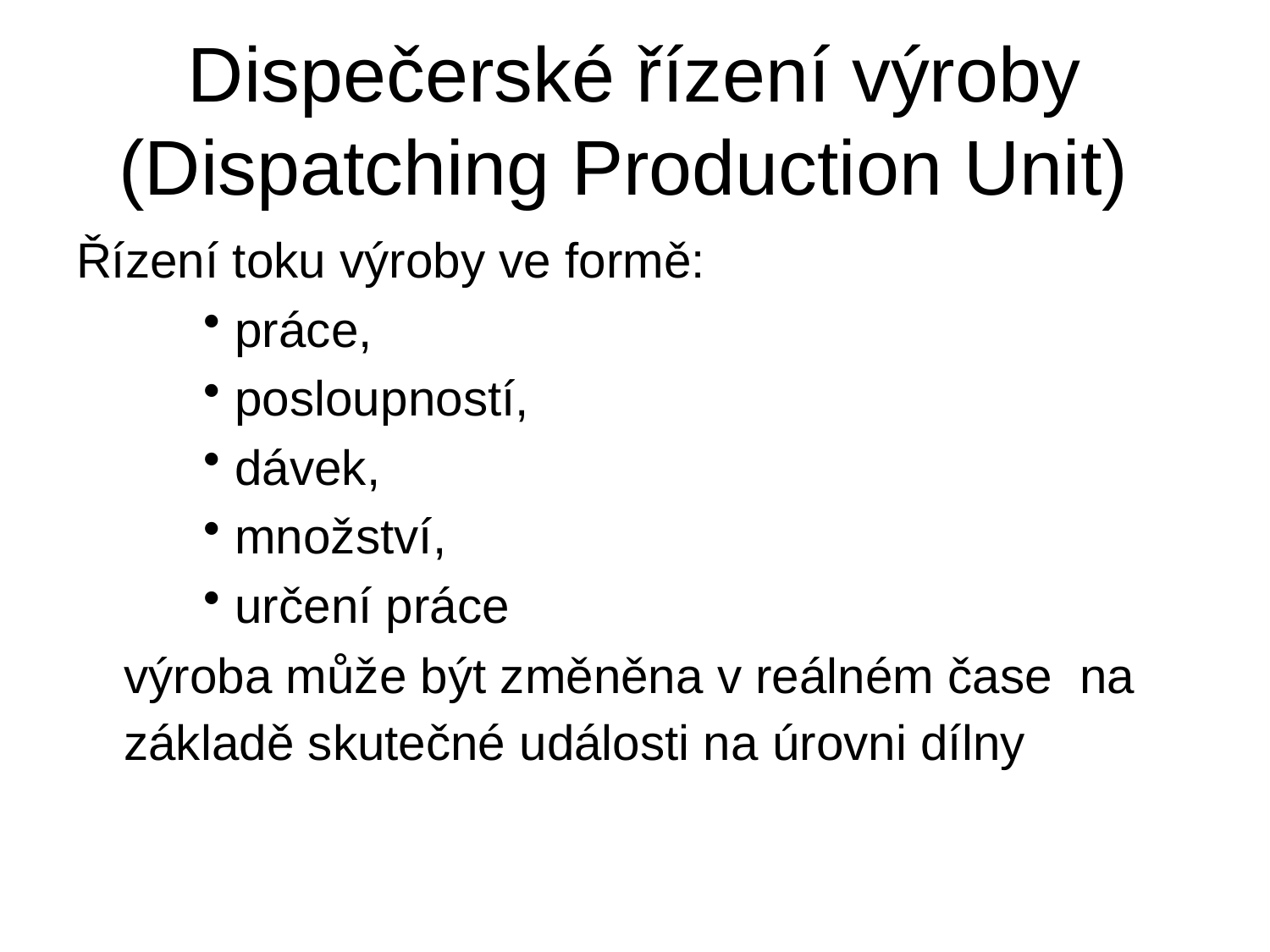

# Dispečerské řízení výroby (Dispatching Production Unit)
Řízení toku výroby ve formě:
práce,
posloupností,
dávek,
množství,
určení práce
	výroba může být změněna v reálném čase  na základě skutečné události na úrovni dílny